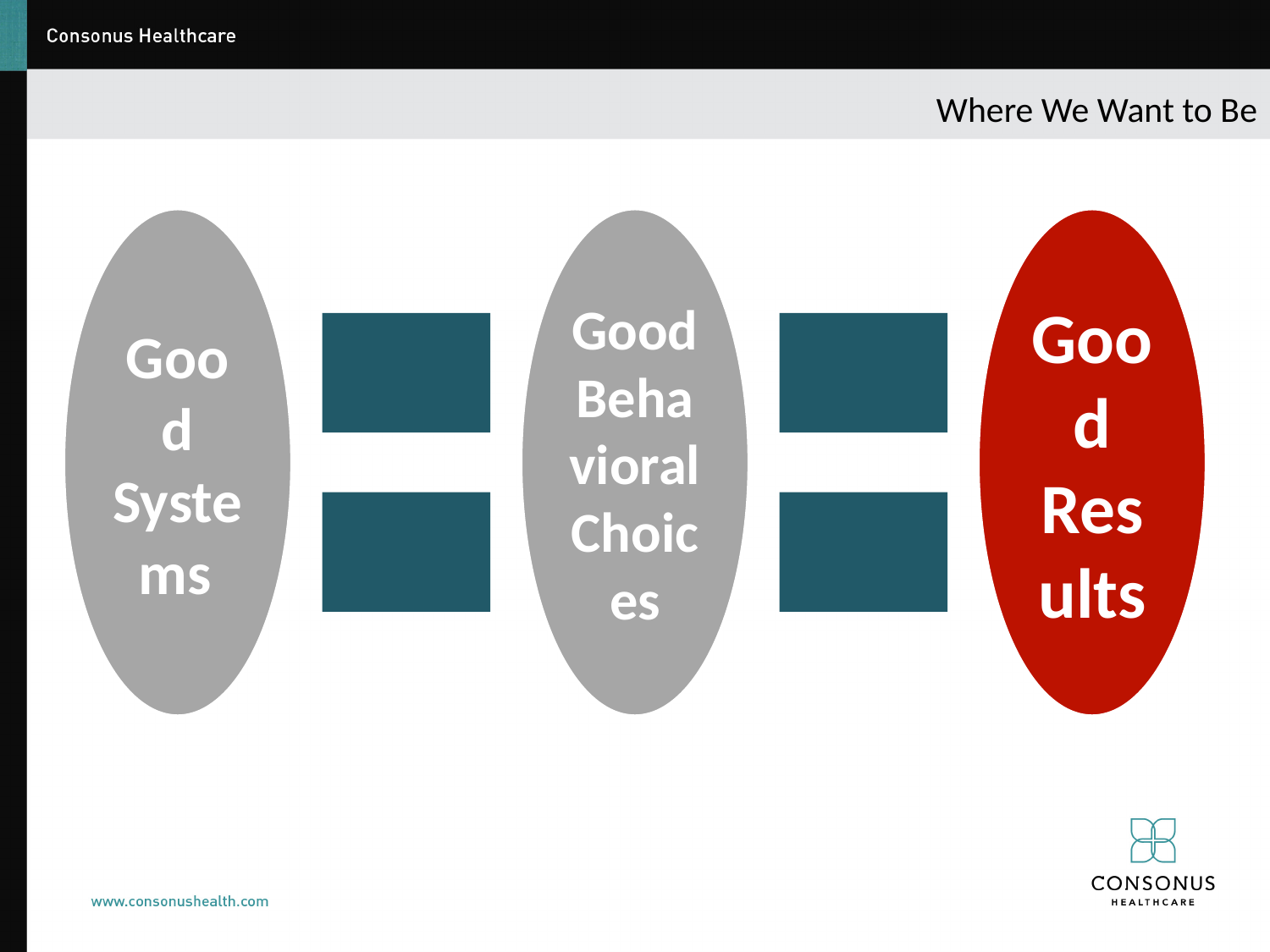

# Where We Want to Be
Good Systems
Good Behavioral Choices
Good Results